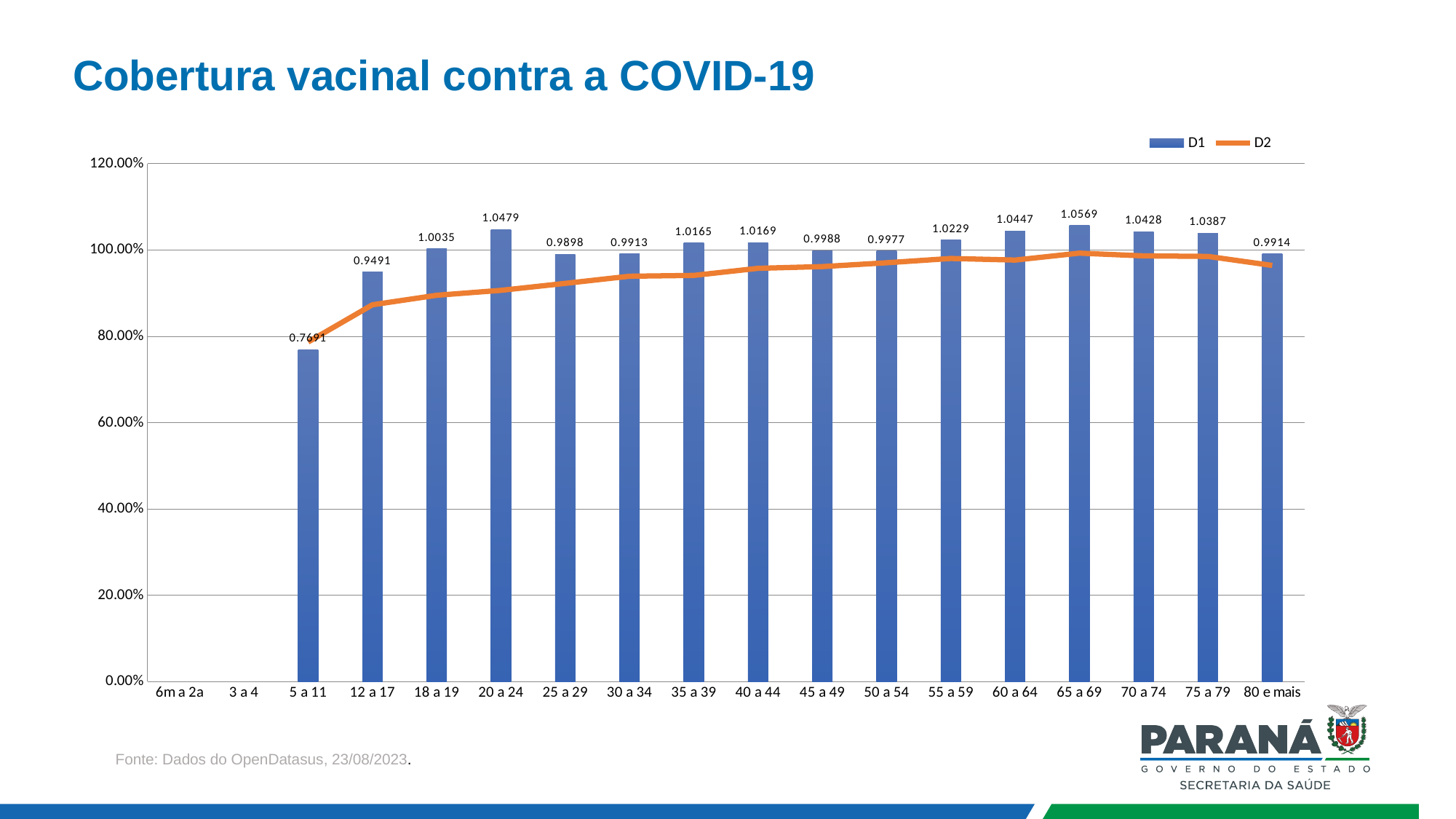

# Cobertura vacinal contra a COVID-19

### Chart

| Category | D1 | D2 |
|---|---|---|
| 6m a 2a | None | None |
| 3 a 4 | None | None |
| 5 a 11 | 0.7691 | 0.787 |
| 12 a 17 | 0.9491 | 0.8732 |
| 18 a 19 | 1.0035 | 0.8952 |
| 20 a 24 | 1.0479 | 0.9067 |
| 25 a 29 | 0.9898 | 0.9228 |
| 30 a 34 | 0.9913 | 0.9394 |
| 35 a 39 | 1.0165 | 0.9413 |
| 40 a 44 | 1.0169 | 0.9577 |
| 45 a 49 | 0.9988 | 0.9617 |
| 50 a 54 | 0.9977 | 0.9706 |
| 55 a 59 | 1.0229 | 0.9805 |
| 60 a 64 | 1.0447 | 0.9768 |
| 65 a 69 | 1.0569 | 0.9929 |
| 70 a 74 | 1.0428 | 0.9865 |
| 75 a 79 | 1.0387 | 0.9853 |
| 80 e mais | 0.9914 | 0.9644 |
Fonte: Dados do OpenDatasus, 23/08/2023.